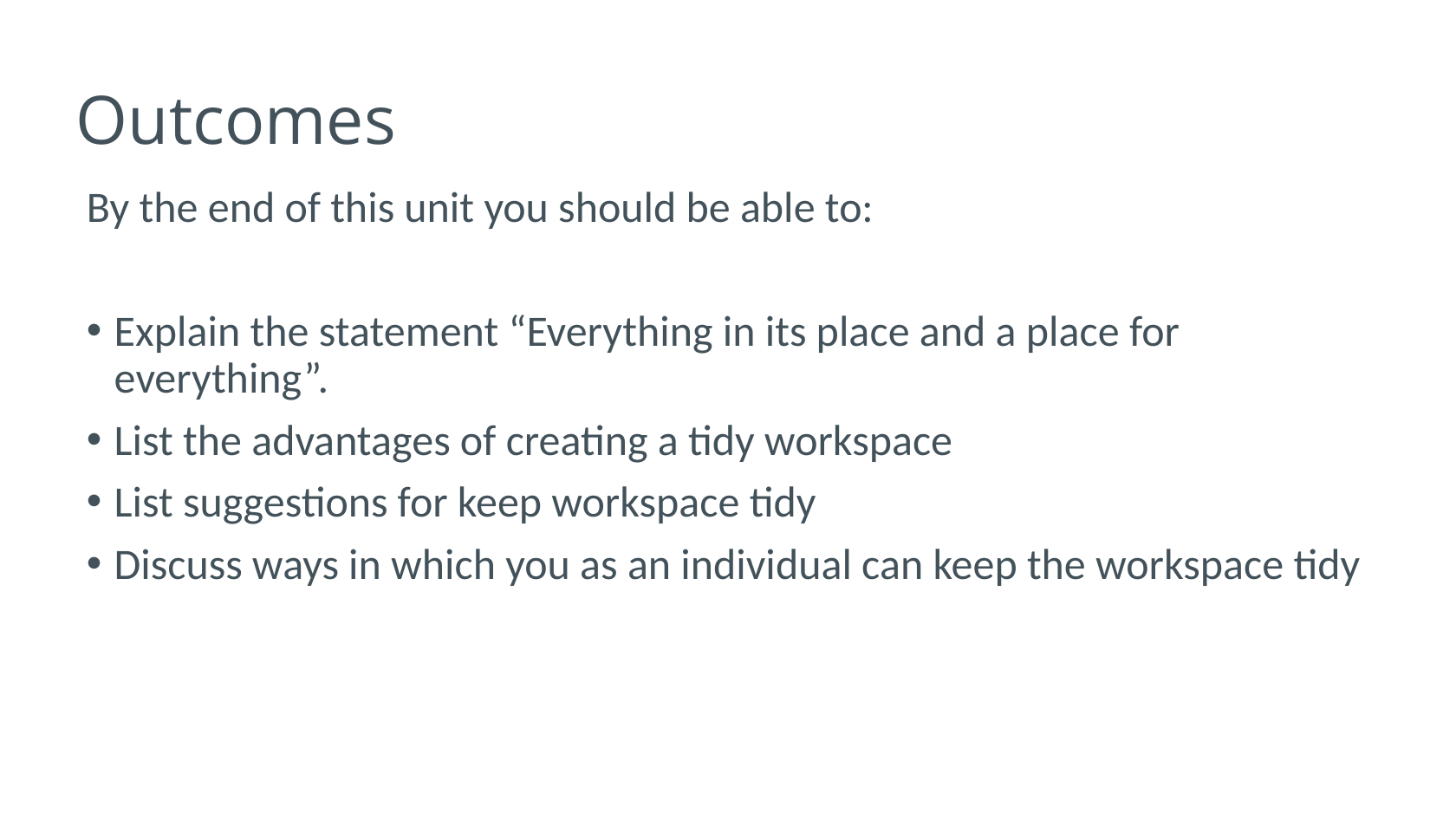

# Outcomes
By the end of this unit you should be able to:

Explain the statement “Everything in its place and a place for everything”.
List the advantages of creating a tidy workspace
List suggestions for keep workspace tidy
Discuss ways in which you as an individual can keep the workspace tidy